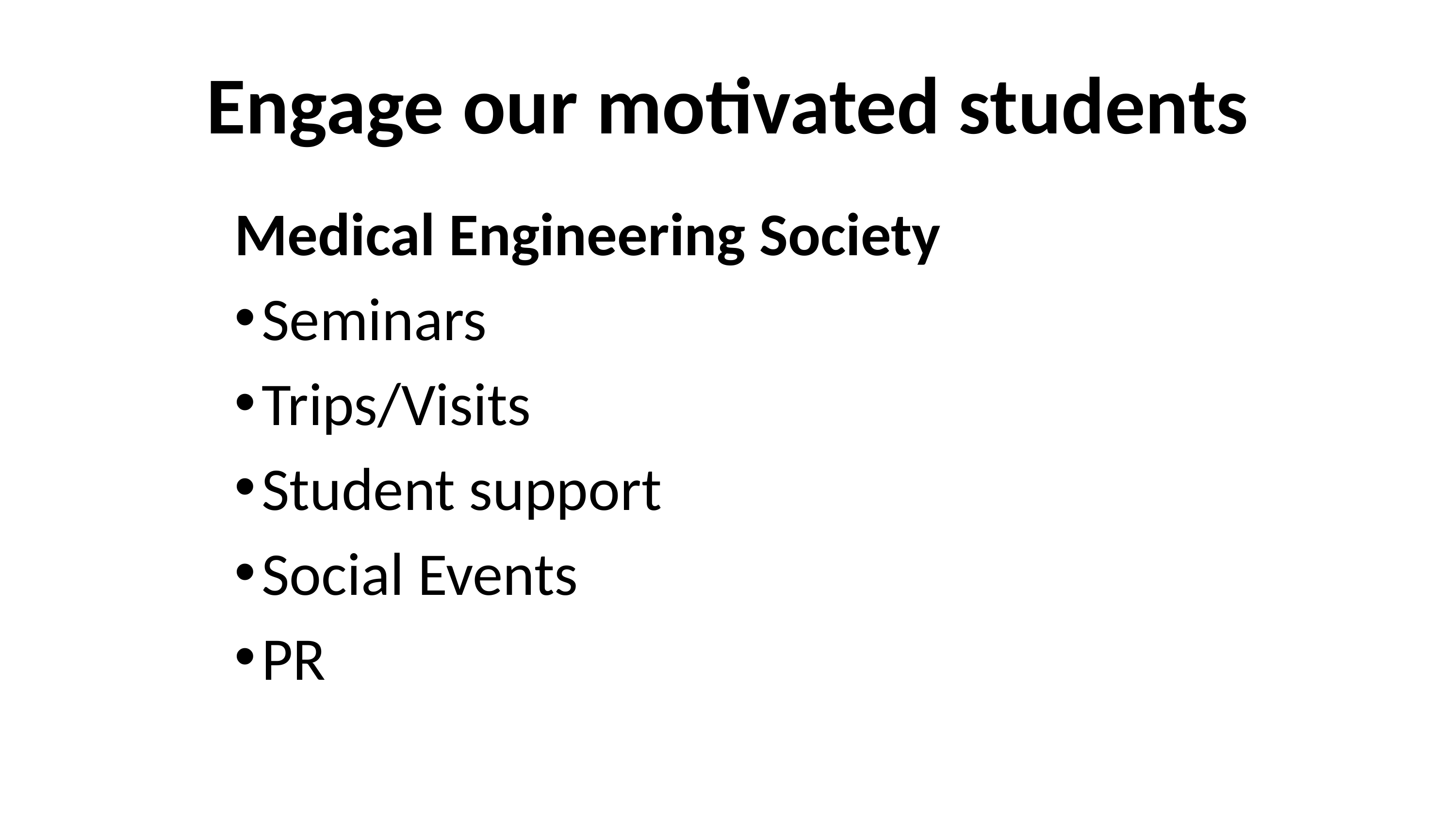

# Engage our motivated students
Medical Engineering Society
Seminars
Trips/Visits
Student support
Social Events
PR